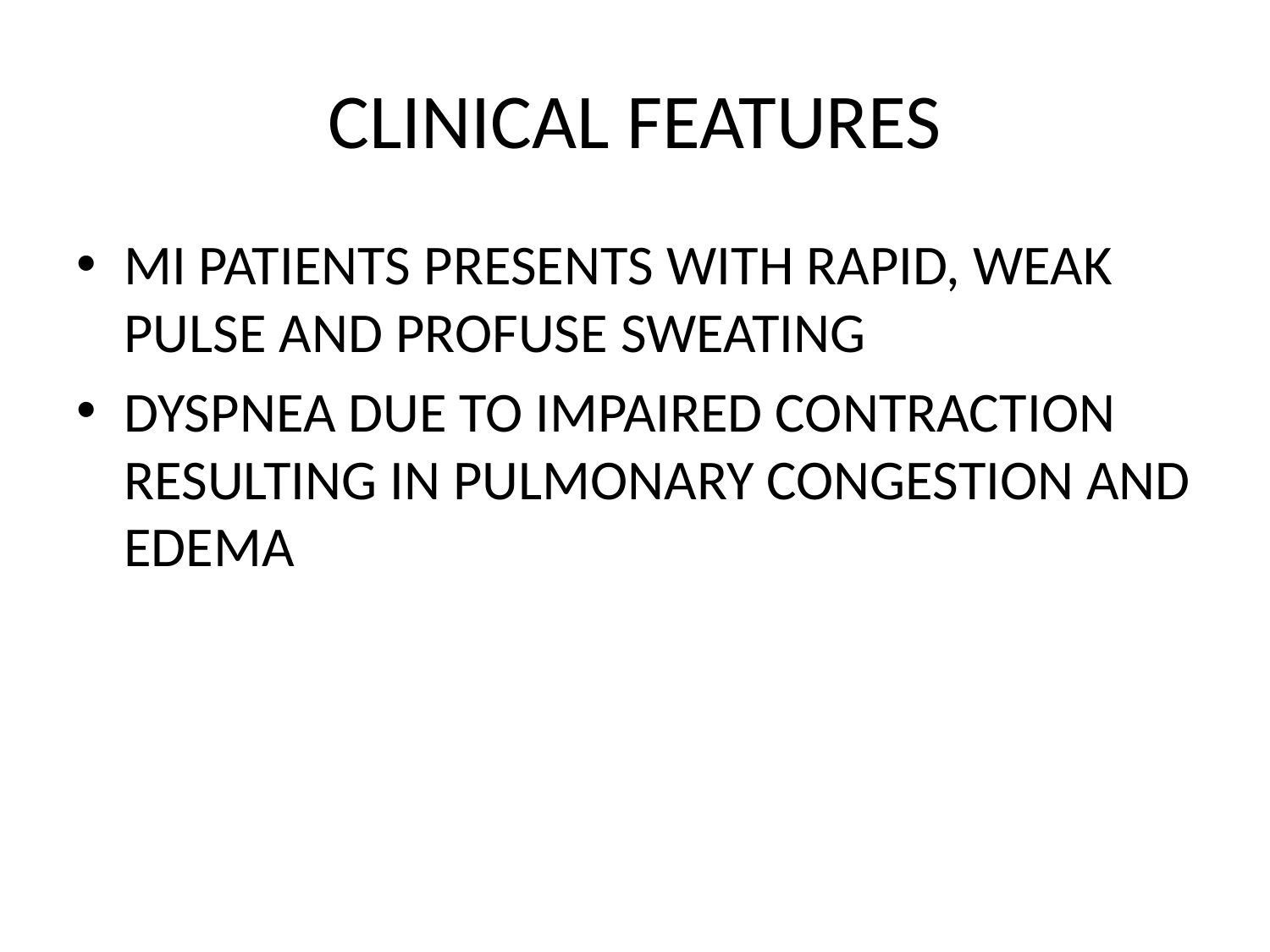

# CLINICAL FEATURES
MI PATIENTS PRESENTS WITH RAPID, WEAK PULSE AND PROFUSE SWEATING
DYSPNEA DUE TO IMPAIRED CONTRACTION RESULTING IN PULMONARY CONGESTION AND EDEMA